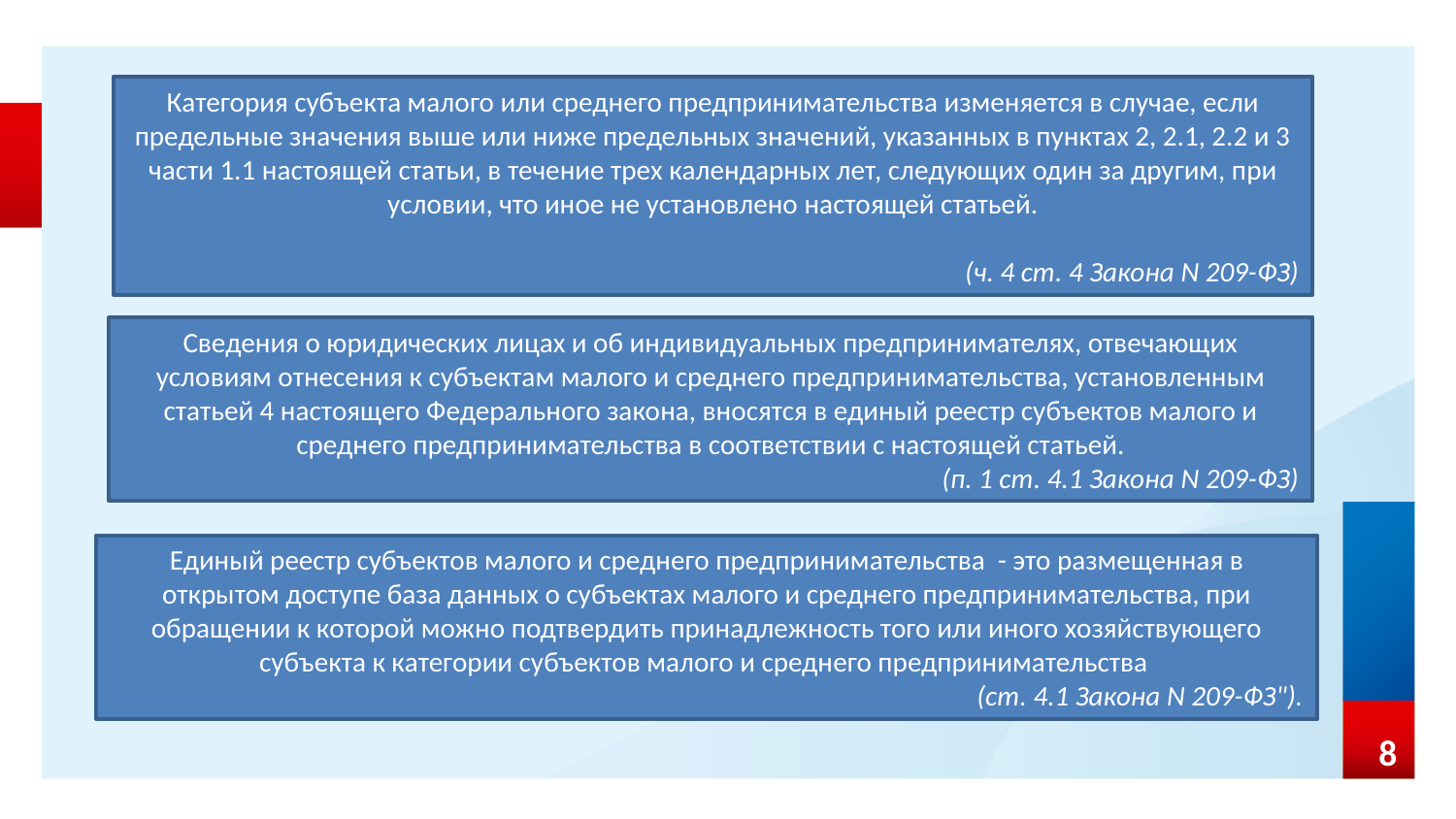

Категория субъекта малого или среднего предпринимательства изменяется в случае, если предельные значения выше или ниже предельных значений, указанных в пунктах 2, 2.1, 2.2 и 3 части 1.1 настоящей статьи, в течение трех календарных лет, следующих один за другим, при условии, что иное не установлено настоящей статьей.

(ч. 4 ст. 4 Закона N 209-ФЗ)

Сведения о юридических лицах и об индивидуальных предпринимателях, отвечающих условиям отнесения к субъектам малого и среднего предпринимательства, установленным статьей 4 настоящего Федерального закона, вносятся в единый реестр субъектов малого и среднего предпринимательства в соответствии с настоящей статьей.
(п. 1 ст. 4.1 Закона N 209-ФЗ)
Единый реестр субъектов малого и среднего предпринимательства  - это размещенная в открытом доступе база данных о субъектах малого и среднего предпринимательства, при обращении к которой можно подтвердить принадлежность того или иного хозяйствующего субъекта к категории субъектов малого и среднего предпринимательства
(ст. 4.1 Закона N 209-ФЗ").
8